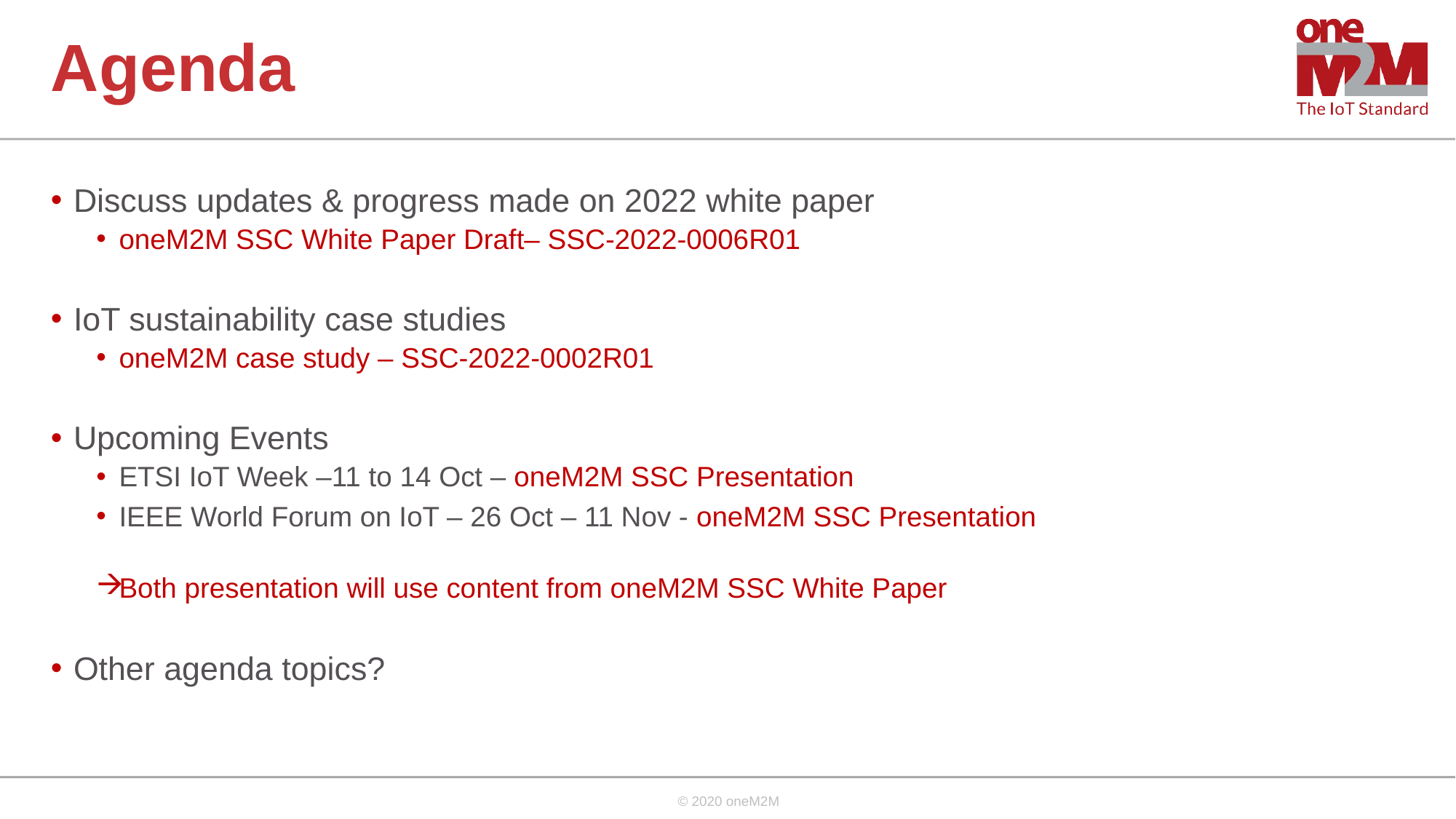

# Agenda
Discuss updates & progress made on 2022 white paper
oneM2M SSC White Paper Draft– SSC-2022-0006R01

IoT sustainability case studies
oneM2M case study – SSC-2022-0002R01

Upcoming Events
ETSI IoT Week –11 to 14 Oct – oneM2M SSC Presentation
IEEE World Forum on IoT – 26 Oct – 11 Nov - oneM2M SSC Presentation

Both presentation will use content from oneM2M SSC White Paper

Other agenda topics?